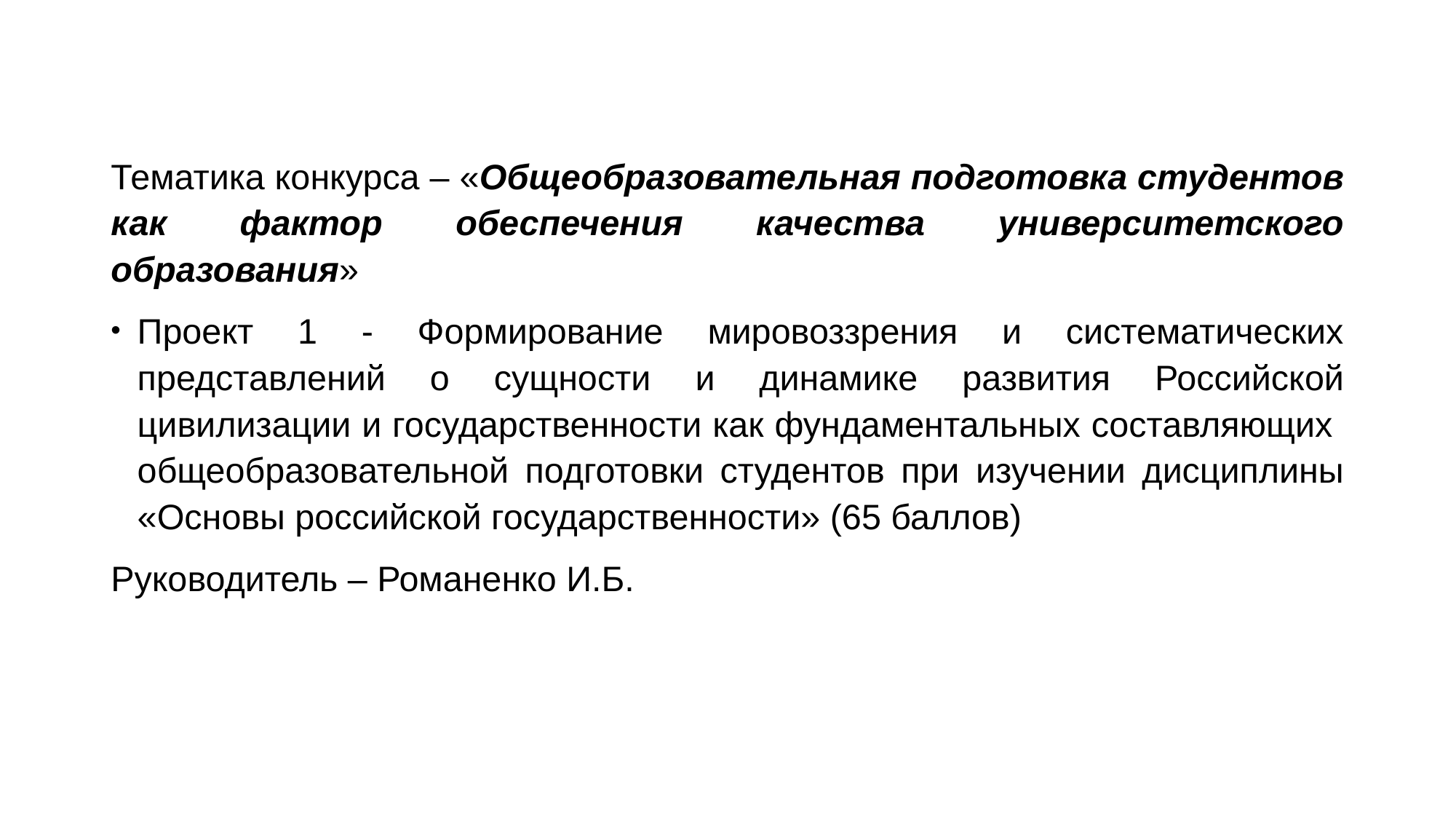

Тематика конкурса – «Общеобразовательная подготовка студентов как фактор обеспечения качества университетского образования»
Проект 1 - Формирование мировоззрения и систематических представлений о сущности и динамике развития Российской цивилизации и государственности как фундаментальных составляющих  общеобразовательной подготовки студентов при изучении дисциплины «Основы российской государственности» (65 баллов)
Руководитель – Романенко И.Б.